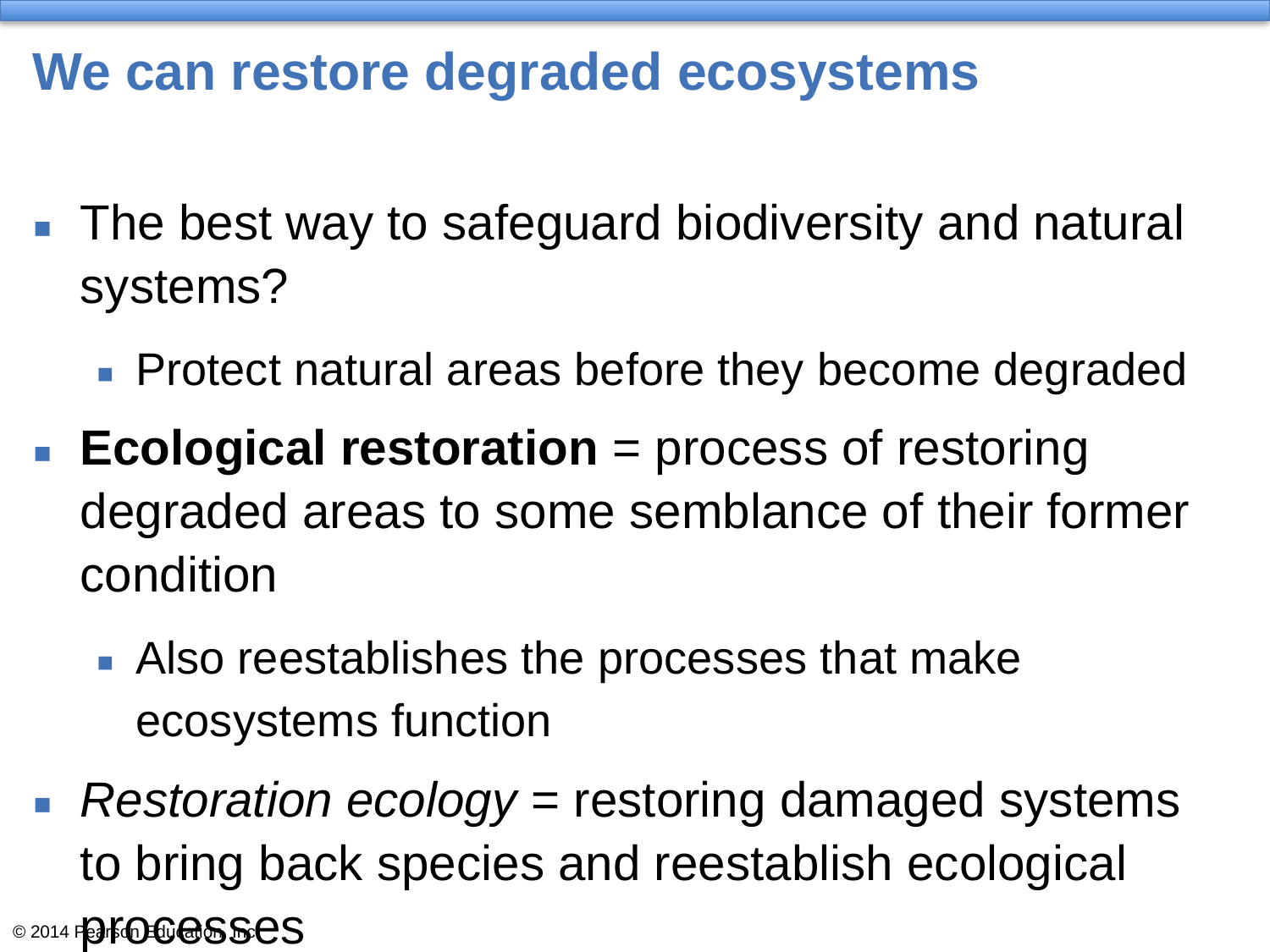

# We can restore degraded ecosystems
The best way to safeguard biodiversity and natural systems?
Protect natural areas before they become degraded
Ecological restoration = process of restoring degraded areas to some semblance of their former condition
Also reestablishes the processes that make ecosystems function
Restoration ecology = restoring damaged systems to bring back species and reestablish ecological processes
Filter pollutants, clean water and air, build soil, etc.